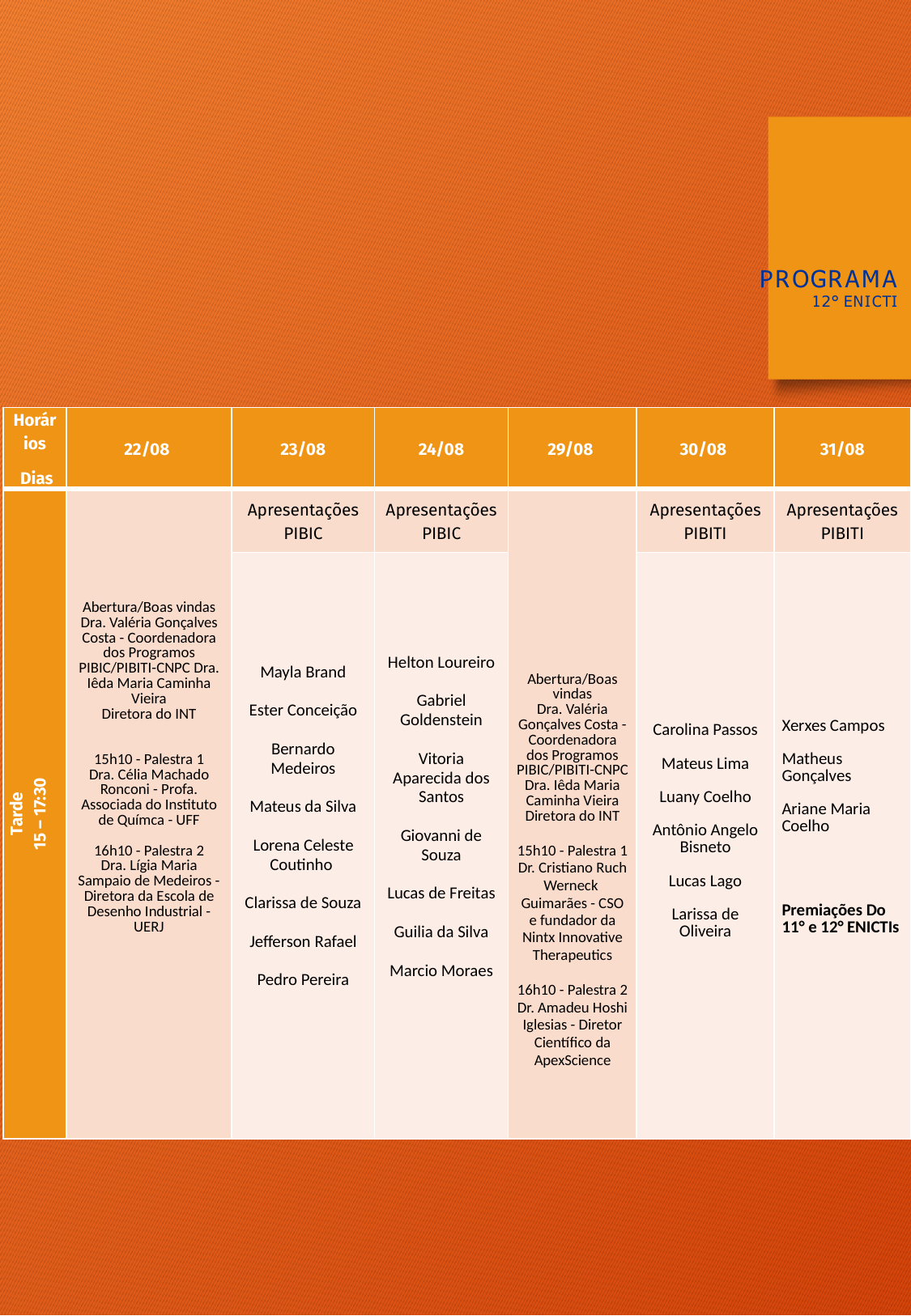

PROGRAMA
12° ENICTI
| Horários  Dias | 22/08 | 23/08 | 24/08 | 29/08 | 30/08 | 31/08 |
| --- | --- | --- | --- | --- | --- | --- |
| Tarde 15 – 17:30 | Abertura/Boas vindas Dra. Valéria Gonçalves Costa - Coordenadora dos Programos PIBIC/PIBITI-CNPC Dra. Iêda Maria Caminha Vieira Diretora do INT 15h10 - Palestra 1 Dra. Célia Machado Ronconi - Profa. Associada do Instituto de Químca - UFF 16h10 - Palestra 2 Dra. Lígia Maria Sampaio de Medeiros - Diretora da Escola de Desenho Industrial - UERJ | Apresentações PIBIC | Apresentações PIBIC | Abertura/Boas vindas Dra. Valéria Gonçalves Costa - Coordenadora dos Programos PIBIC/PIBITI-CNPC Dra. Iêda Maria Caminha Vieira Diretora do INT 15h10 - Palestra 1 Dr. Cristiano Ruch Werneck Guimarães - CSO e fundador da Nintx Innovative Therapeutics 16h10 - Palestra 2 Dr. Amadeu Hoshi Iglesias - Diretor Científico da ApexScience | Apresentações PIBITI | Apresentações PIBITI |
|  |  | Mayla Brand Ester Conceição Bernardo Medeiros Mateus da Silva Lorena Celeste Coutinho Clarissa de Souza Jefferson Rafael Pedro Pereira | Helton Loureiro Gabriel Goldenstein Vitoria Aparecida dos Santos Giovanni de Souza Lucas de Freitas Guilia da Silva Marcio Moraes |  | Carolina Passos Mateus Lima Luany Coelho Antônio Angelo Bisneto Lucas Lago Larissa de Oliveira | Xerxes Campos Matheus Gonçalves Ariane Maria Coelho Premiações Do 11° e 12° ENICTIs |